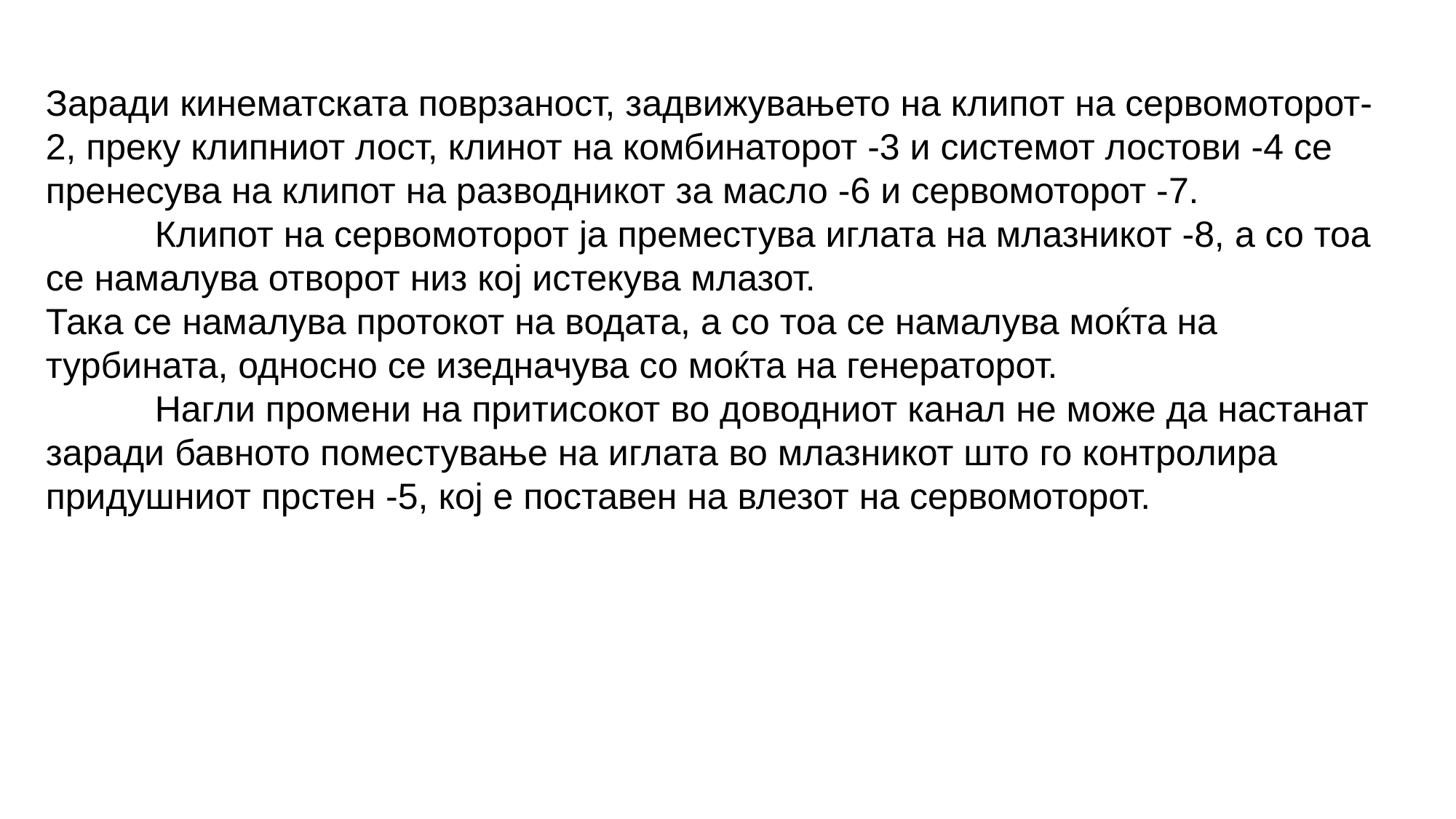

Заради кинематската поврзаност, задвижувањето на клипот на сервомоторот-2, преку клипниот лост, клинот на комбинаторот -3 и системот лостови -4 се пренесува на клипот на разводникот за масло -6 и сервомоторот -7.
	Клипот на сервомоторот ја преместува иглата на млазникот -8, а со тоа се намалува отворот низ кој истекува млазот.
Така се намалува протокот на водата, а со тоа се намалува моќта на турбината, односно се изедначува со моќта на генераторот.
	Нагли промени на притисокот во доводниот канал не може да настанат заради бавното поместување на иглата во млазникот што го контролира придушниот прстен -5, кој е поставен на влезот на сервомоторот.